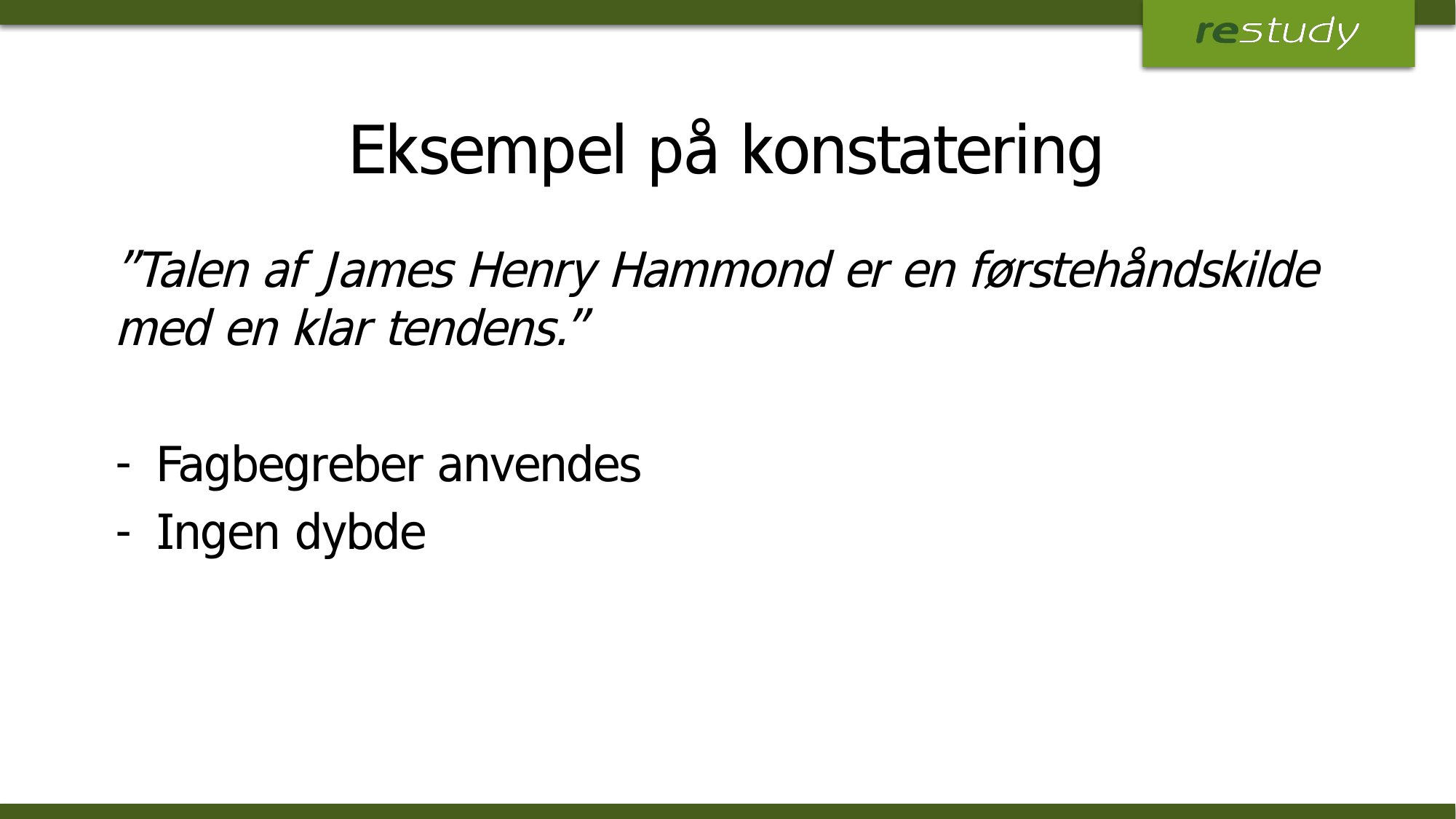

# Eksempel på konstatering
”Talen af James Henry Hammond er en førstehåndskilde med en klar tendens.”

Fagbegreber anvendes
Ingen dybde